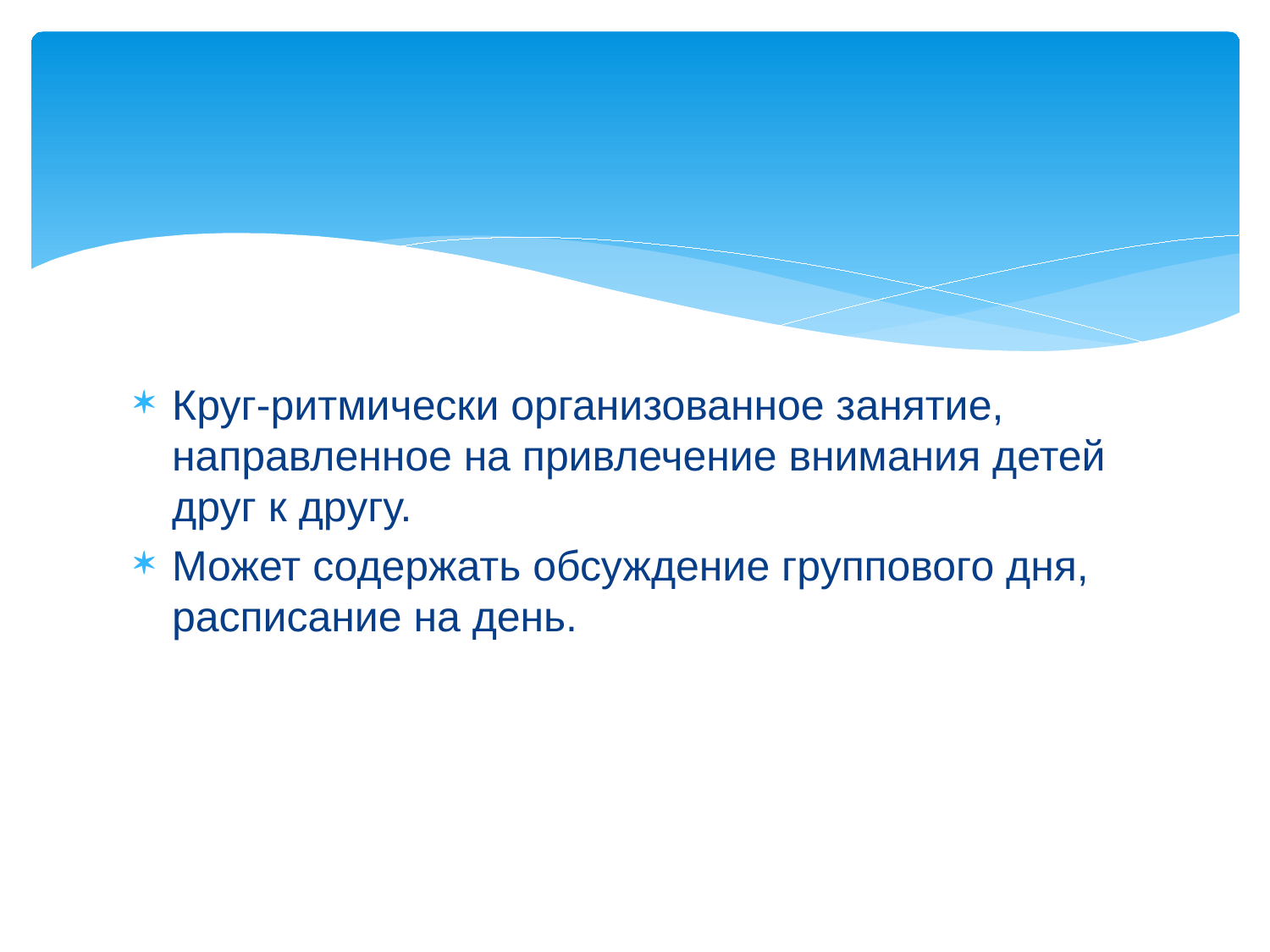

#
Круг-ритмически организованное занятие, направленное на привлечение внимания детей друг к другу.
Может содержать обсуждение группового дня, расписание на день.